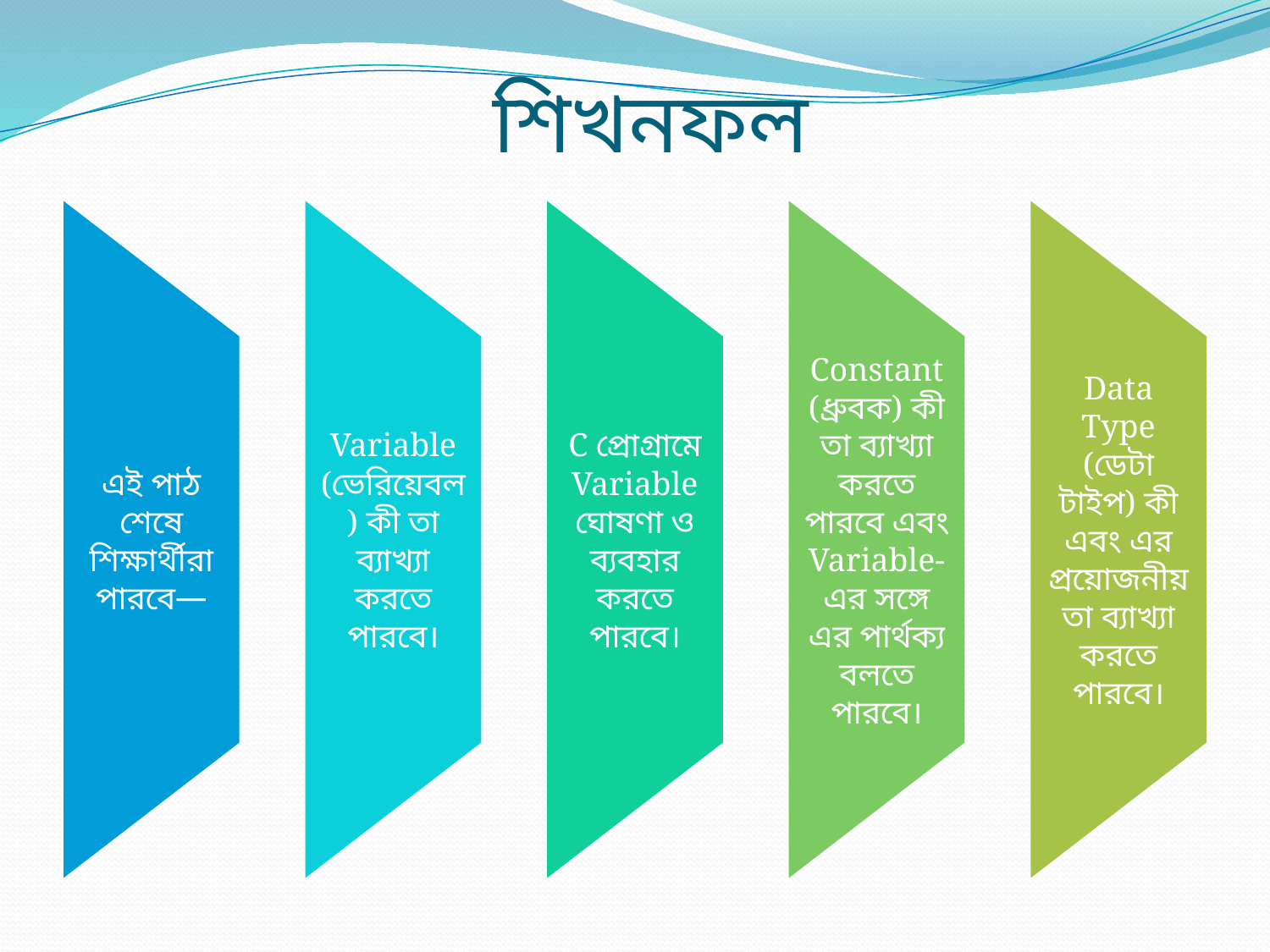

# শিখনফল
Variable (ভেরিয়েবল) কী তা ব্যাখ্যা করতে পারবে।
C প্রোগ্রামে Variable ঘোষণা ও ব্যবহার করতে পারবে।
Constant (ধ্রুবক) কী তা ব্যাখ্যা করতে পারবে এবং Variable-এর সঙ্গে এর পার্থক্য বলতে পারবে।
Data Type (ডেটা টাইপ) কী এবং এর প্রয়োজনীয়তা ব্যাখ্যা করতে পারবে।
এই পাঠ শেষে শিক্ষার্থীরা পারবে—